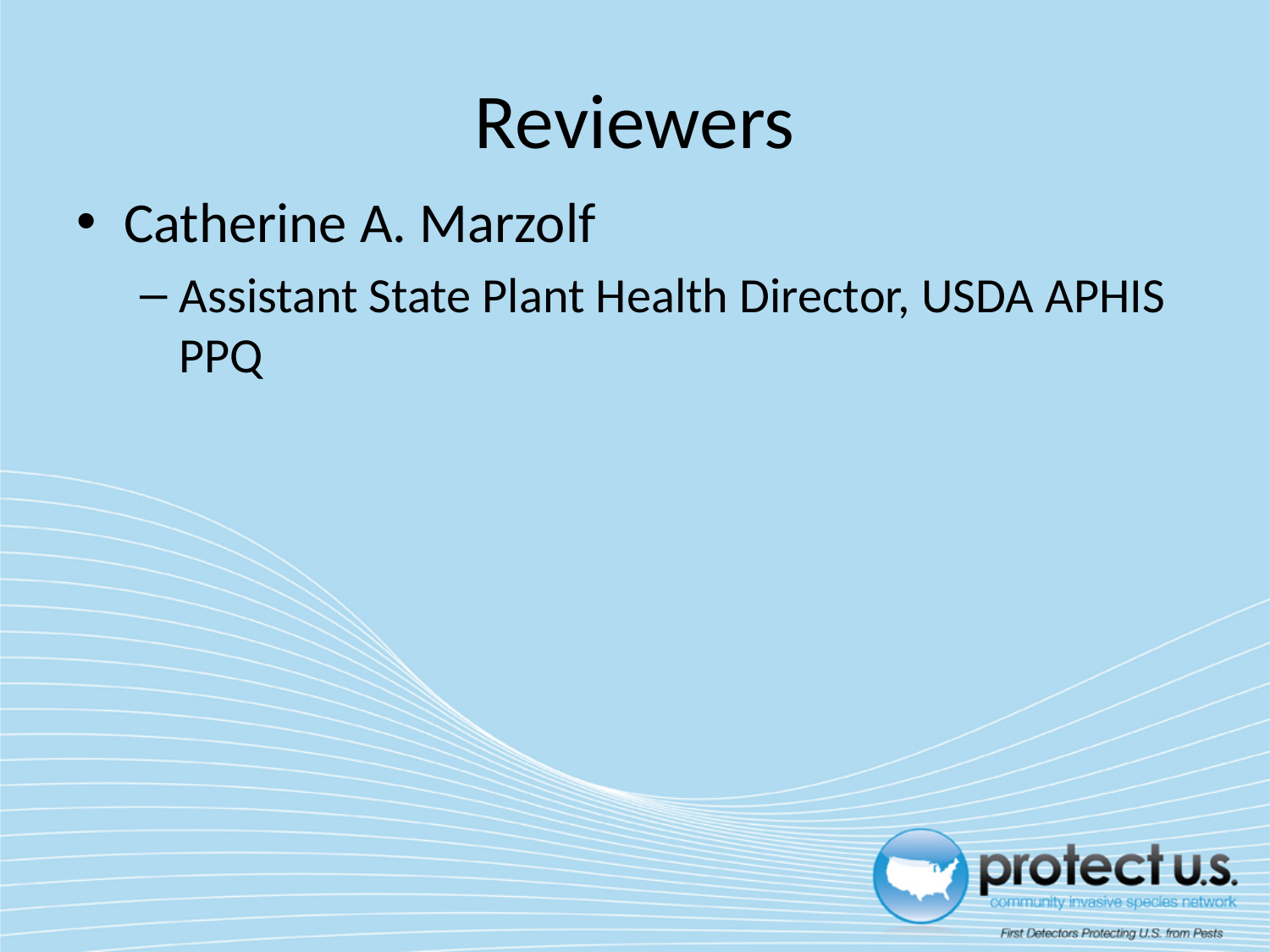

# Reviewers
Catherine A. Marzolf
Assistant State Plant Health Director, USDA APHIS PPQ